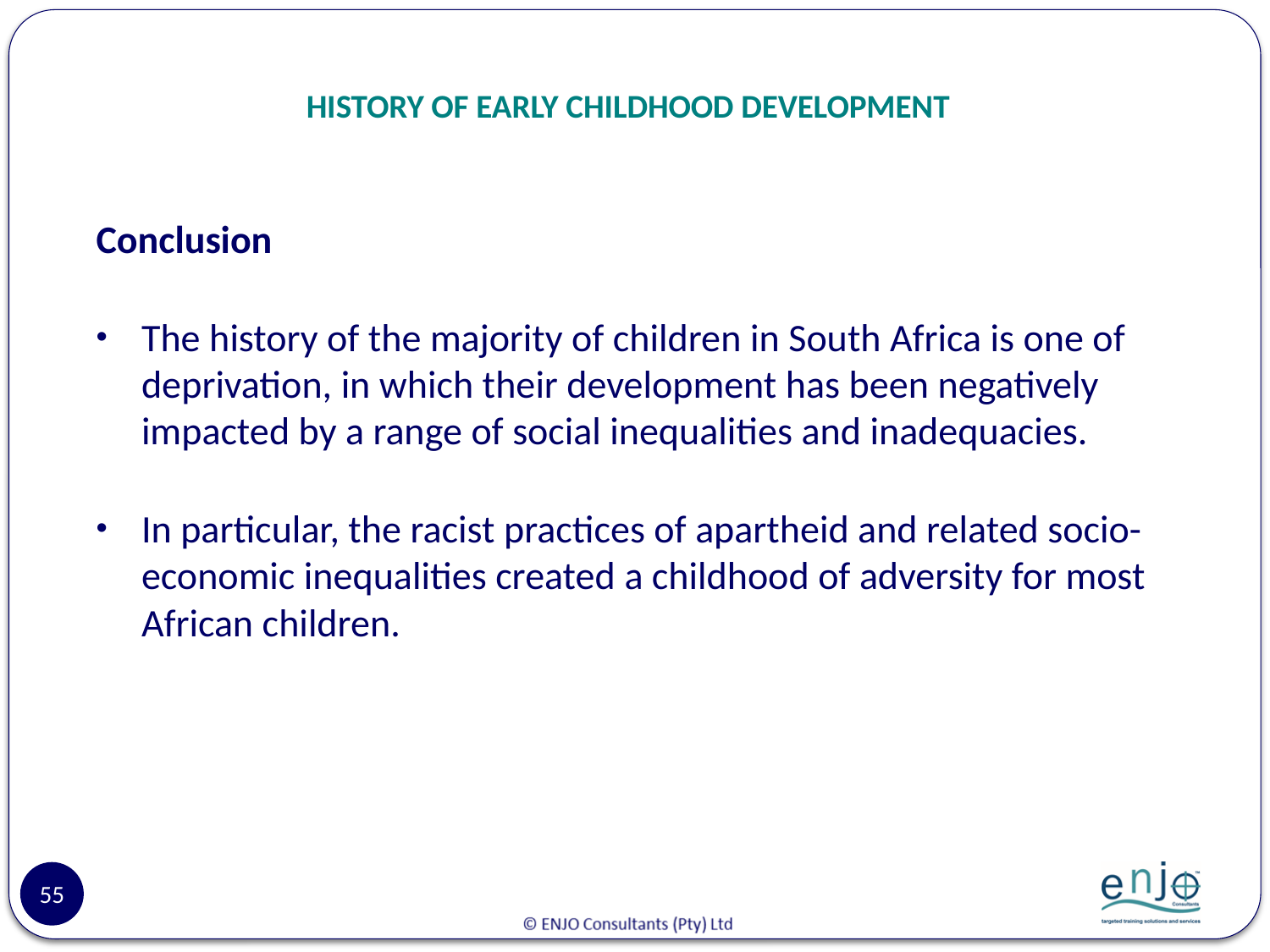

# HISTORY OF EARLY CHILDHOOD DEVELOPMENT
Conclusion

The history of the majority of children in South Africa is one of deprivation, in which their development has been negatively impacted by a range of social inequalities and inadequacies.

In particular, the racist practices of apartheid and related socio-economic inequalities created a childhood of adversity for most African children.

55